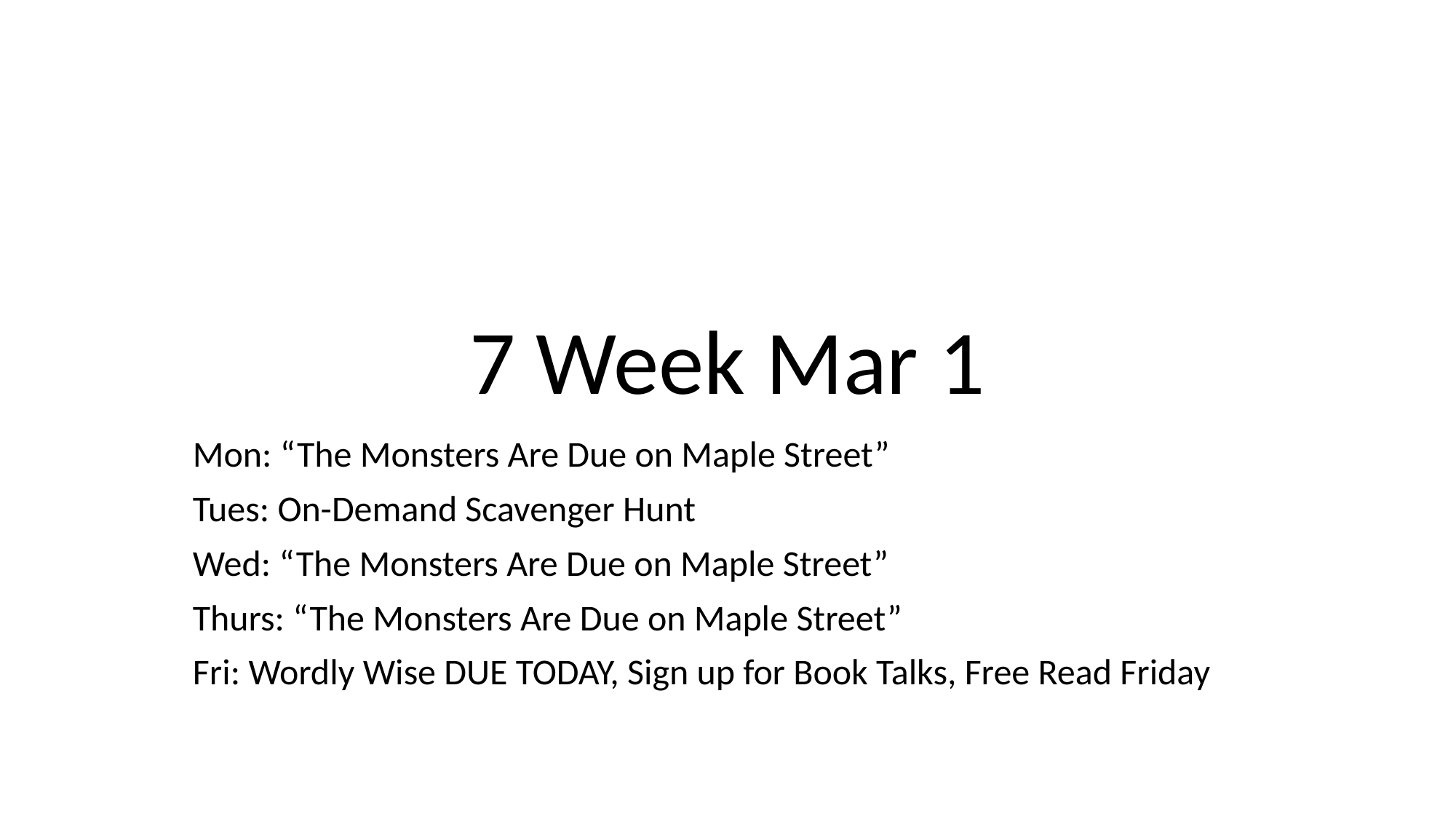

# 7 Week Mar 1
Mon: “The Monsters Are Due on Maple Street”
Tues: On-Demand Scavenger Hunt
Wed: “The Monsters Are Due on Maple Street”
Thurs: “The Monsters Are Due on Maple Street”
Fri: Wordly Wise DUE TODAY, Sign up for Book Talks, Free Read Friday